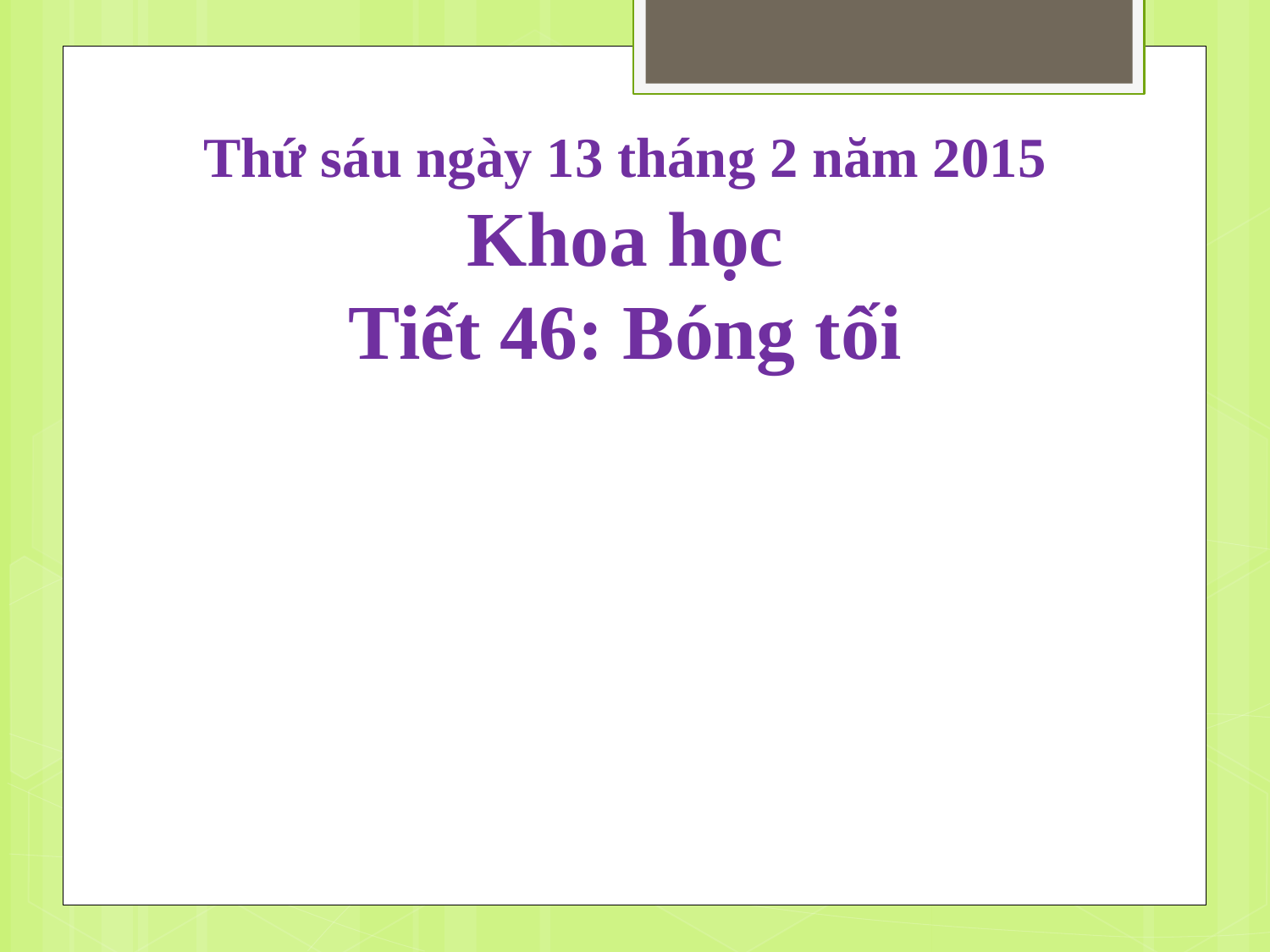

# Thứ sáu ngày 13 tháng 2 năm 2015 Khoa học Tiết 46: Bóng tối